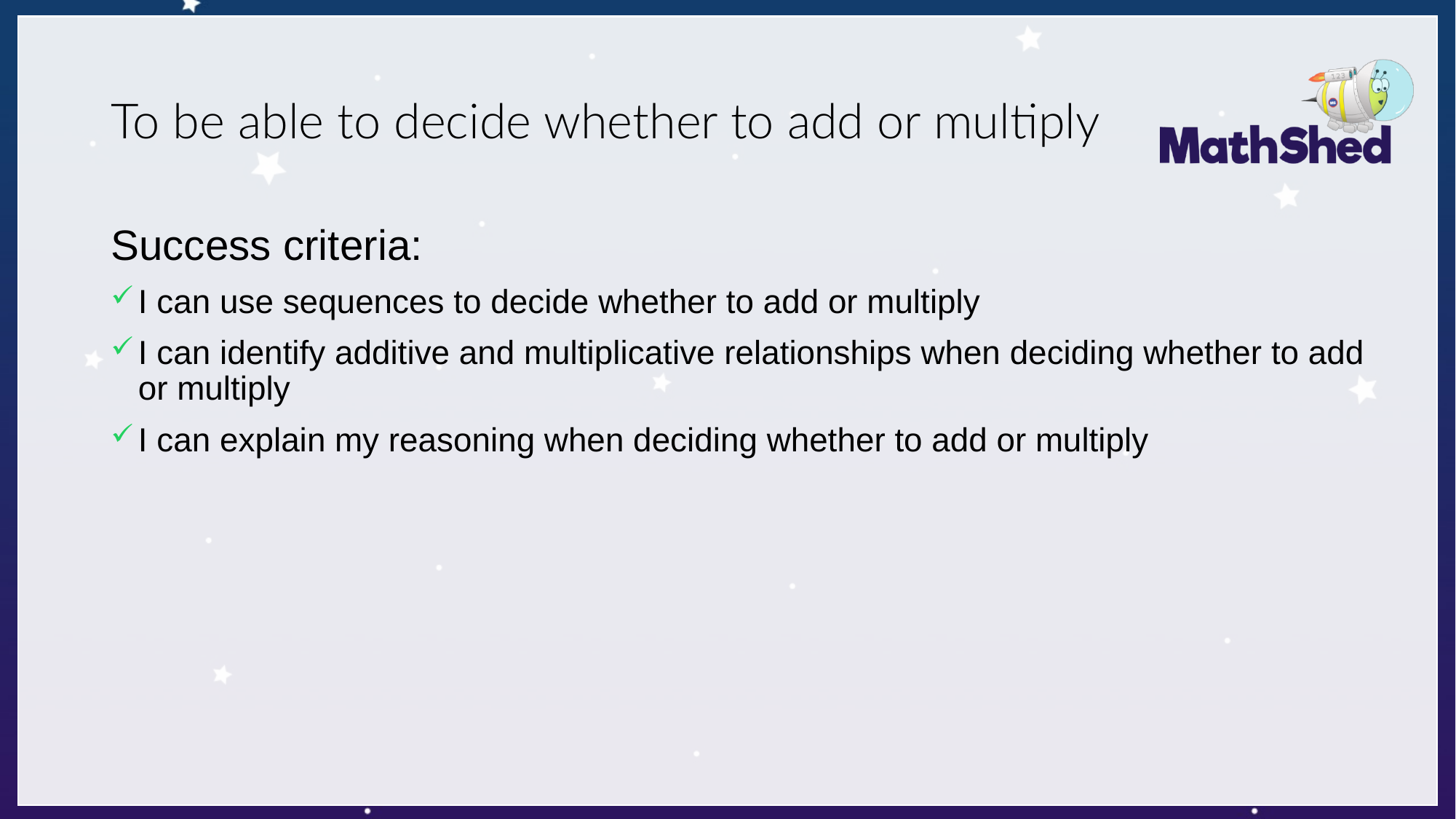

# To be able to decide whether to add or multiply
Success criteria:
I can use sequences to decide whether to add or multiply
I can identify additive and multiplicative relationships when deciding whether to add or multiply
I can explain my reasoning when deciding whether to add or multiply